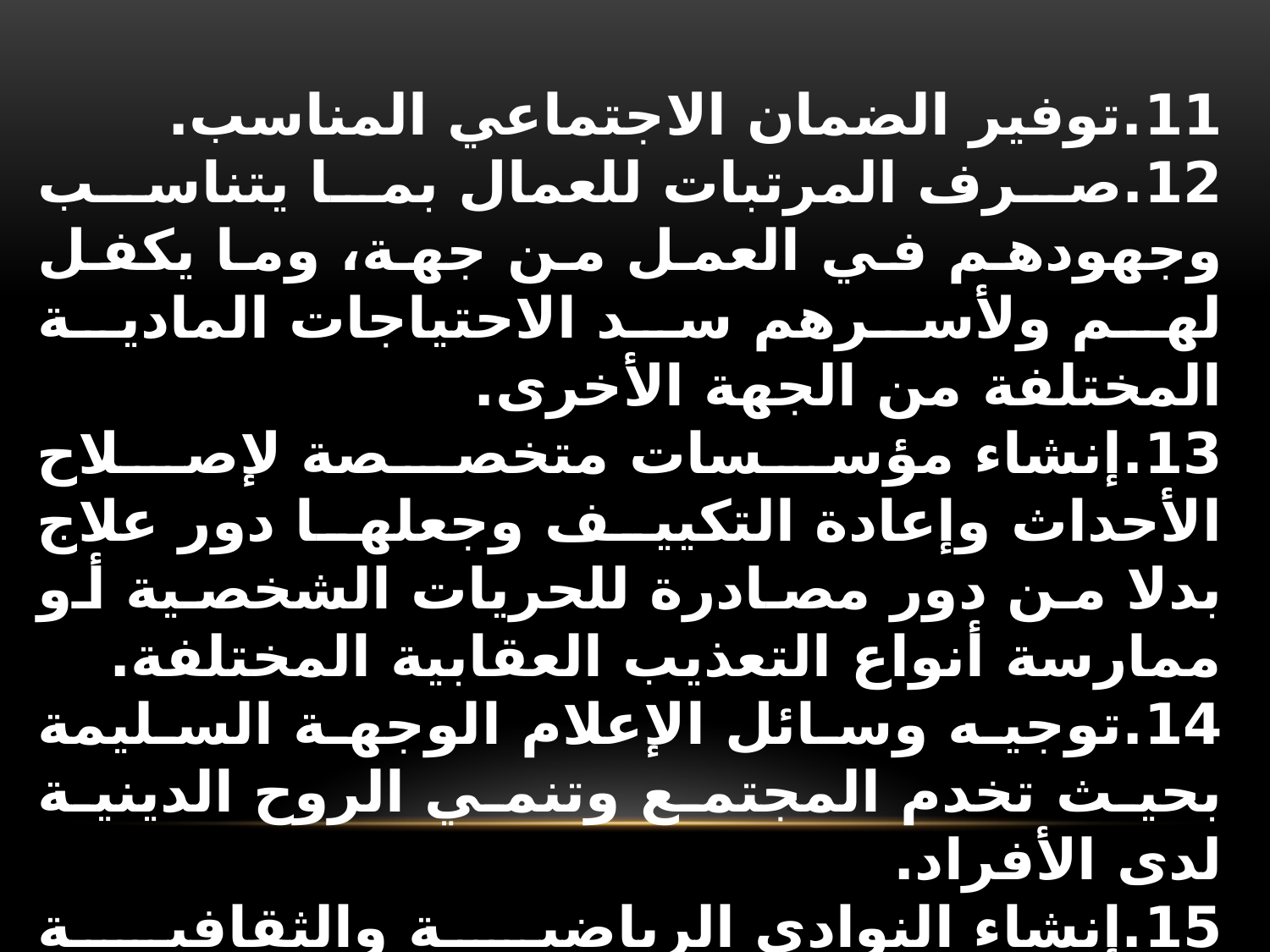

11.توفير الضمان الاجتماعي المناسب.
12.صرف المرتبات للعمال بما يتناسب وجهودهم في العمل من جهة، وما يكفل لهم ولأسرهم سد الاحتياجات المادية المختلفة من الجهة الأخرى.
13.إنشاء مؤسسات متخصصة لإصلاح الأحداث وإعادة التكييف وجعلها دور علاج بدلا من دور مصادرة للحريات الشخصية أو ممارسة أنواع التعذيب العقابية المختلفة.
14.توجيه وسائل الإعلام الوجهة السليمة بحيث تخدم المجتمع وتنمي الروح الدينية لدى الأفراد.
15.إنشاء النوادي الرياضية والثقافية والشبابية بغرض شغل أوقات الفراغ بما يمكن من خلاله تفريغ الطاقة الزائدة.